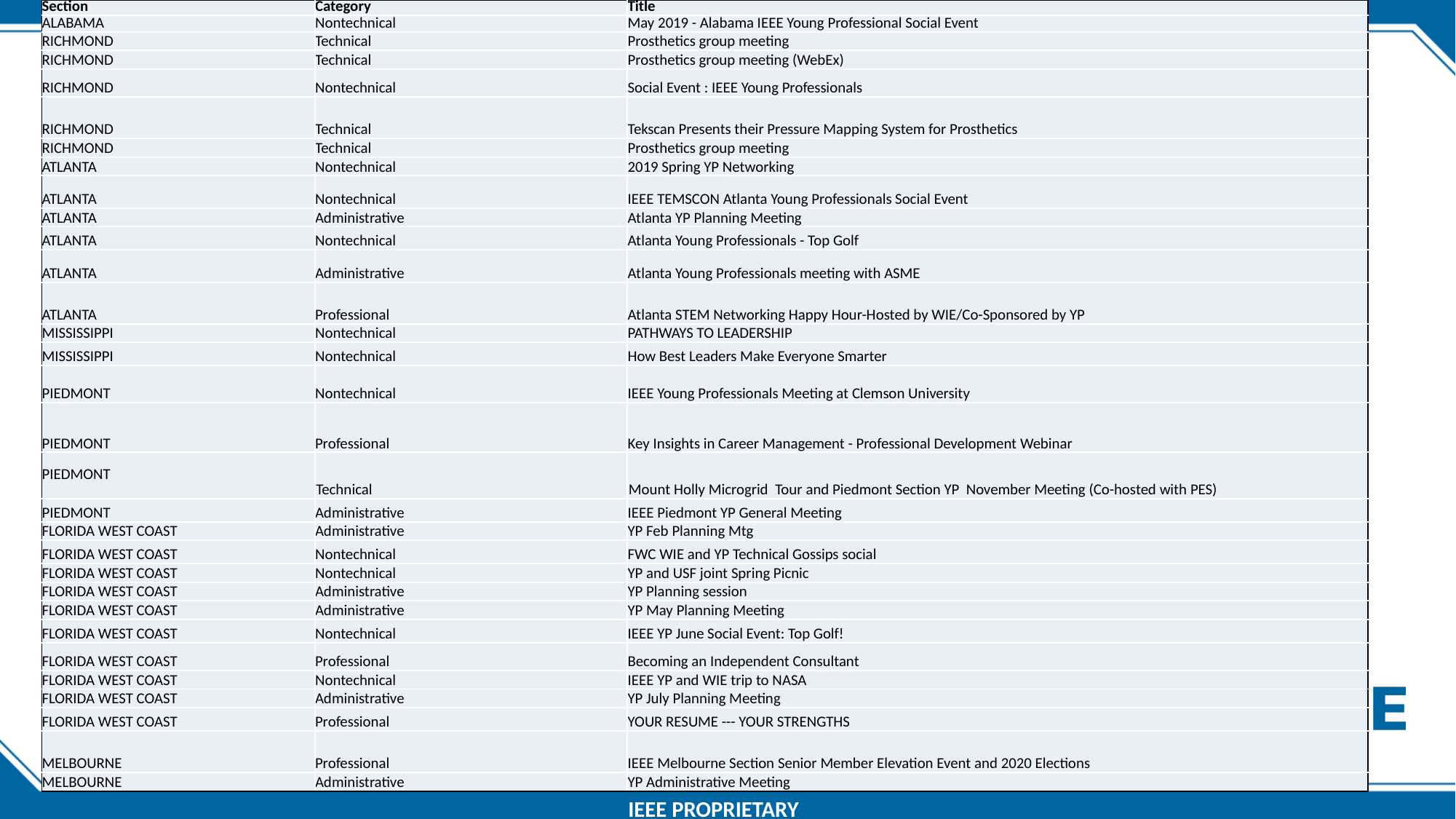

| Section | Category | Title |
| --- | --- | --- |
| ALABAMA | Nontechnical | May 2019 - Alabama IEEE Young Professional Social Event |
| RICHMOND | Technical | Prosthetics group meeting |
| RICHMOND | Technical | Prosthetics group meeting (WebEx) |
| RICHMOND | Nontechnical | Social Event : IEEE Young Professionals |
| RICHMOND | Technical | Tekscan Presents their Pressure Mapping System for Prosthetics |
| RICHMOND | Technical | Prosthetics group meeting |
| ATLANTA | Nontechnical | 2019 Spring YP Networking |
| ATLANTA | Nontechnical | IEEE TEMSCON Atlanta Young Professionals Social Event |
| ATLANTA | Administrative | Atlanta YP Planning Meeting |
| ATLANTA | Nontechnical | Atlanta Young Professionals - Top Golf |
| ATLANTA | Administrative | Atlanta Young Professionals meeting with ASME |
| ATLANTA | Professional | Atlanta STEM Networking Happy Hour-Hosted by WIE/Co-Sponsored by YP |
| MISSISSIPPI | Nontechnical | PATHWAYS TO LEADERSHIP |
| MISSISSIPPI | Nontechnical | How Best Leaders Make Everyone Smarter |
| PIEDMONT | Nontechnical | IEEE Young Professionals Meeting at Clemson University |
| PIEDMONT | Professional | Key Insights in Career Management - Professional Development Webinar |
| PIEDMONT | Technical | Mount Holly Microgrid Tour and Piedmont Section YP November Meeting (Co-hosted with PES) |
| PIEDMONT | Administrative | IEEE Piedmont YP General Meeting |
| FLORIDA WEST COAST | Administrative | YP Feb Planning Mtg |
| FLORIDA WEST COAST | Nontechnical | FWC WIE and YP Technical Gossips social |
| FLORIDA WEST COAST | Nontechnical | YP and USF joint Spring Picnic |
| FLORIDA WEST COAST | Administrative | YP Planning session |
| FLORIDA WEST COAST | Administrative | YP May Planning Meeting |
| FLORIDA WEST COAST | Nontechnical | IEEE YP June Social Event: Top Golf! |
| FLORIDA WEST COAST | Professional | Becoming an Independent Consultant |
| FLORIDA WEST COAST | Nontechnical | IEEE YP and WIE trip to NASA |
| FLORIDA WEST COAST | Administrative | YP July Planning Meeting |
| FLORIDA WEST COAST | Professional | YOUR RESUME --- YOUR STRENGTHS |
| MELBOURNE | Professional | IEEE Melbourne Section Senior Member Elevation Event and 2020 Elections |
| MELBOURNE | Administrative | YP Administrative Meeting |
5